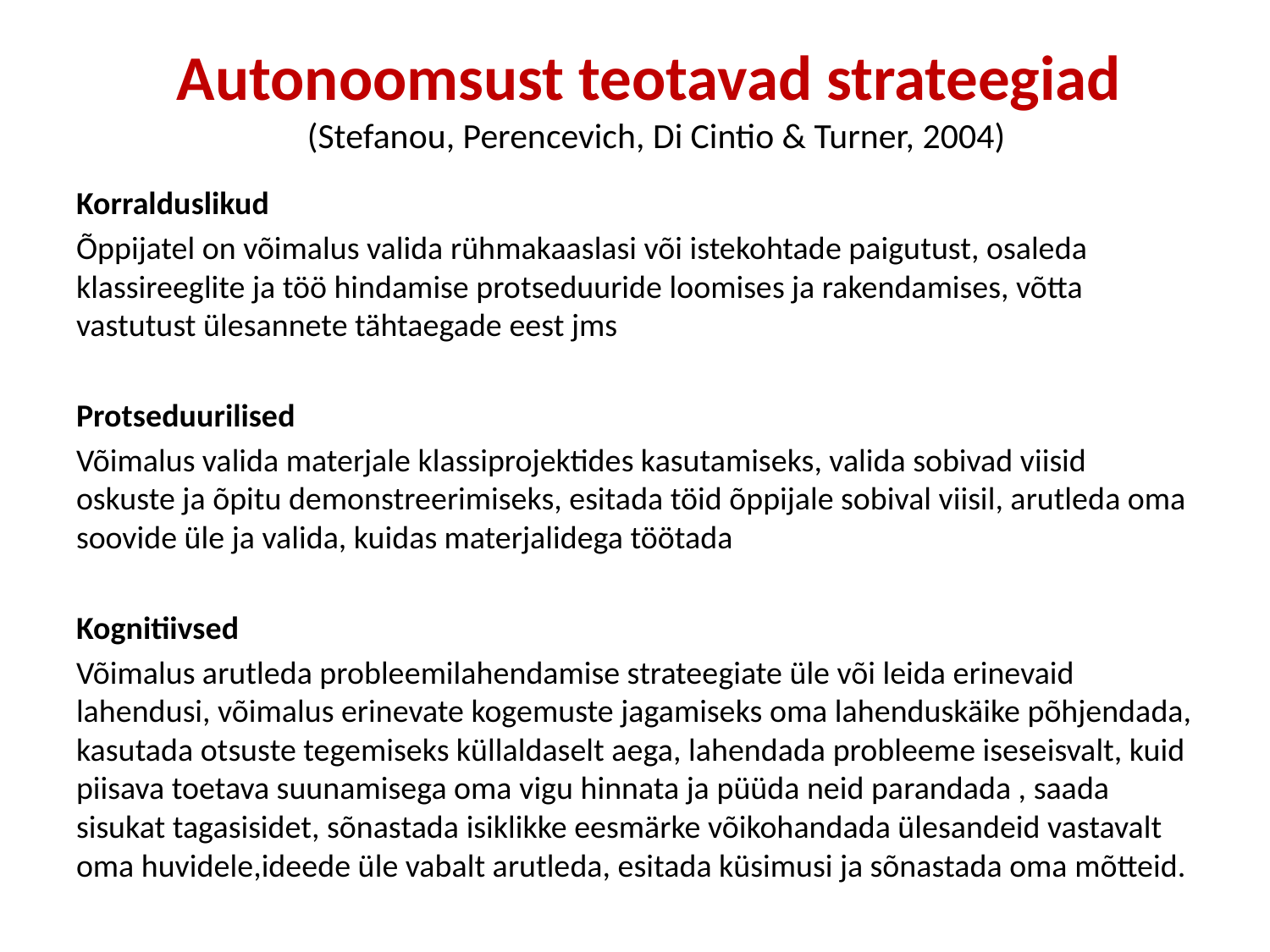

# Autonoomsust teotavad strateegiad (Stefanou, Perencevich, Di Cintio & Turner, 2004)
Korralduslikud
Õppijatel on võimalus valida rühmakaaslasi või istekohtade paigutust, osaleda klassireeglite ja töö hindamise protseduuride loomises ja rakendamises, võtta vastutust ülesannete tähtaegade eest jms

Protseduurilised
Võimalus valida materjale klassiprojektides kasutamiseks, valida sobivad viisid oskuste ja õpitu demonstreerimiseks, esitada töid õppijale sobival viisil, arutleda oma soovide üle ja valida, kuidas materjalidega töötada

Kognitiivsed
Võimalus arutleda probleemilahendamise strateegiate üle või leida erinevaid lahendusi, võimalus erinevate kogemuste jagamiseks oma lahenduskäike põhjendada, kasutada otsuste tegemiseks küllaldaselt aega, lahendada probleeme iseseisvalt, kuid piisava toetava suunamisega oma vigu hinnata ja püüda neid parandada , saada sisukat tagasisidet, sõnastada isiklikke eesmärke võikohandada ülesandeid vastavalt oma huvidele,ideede üle vabalt arutleda, esitada küsimusi ja sõnastada oma mõtteid.